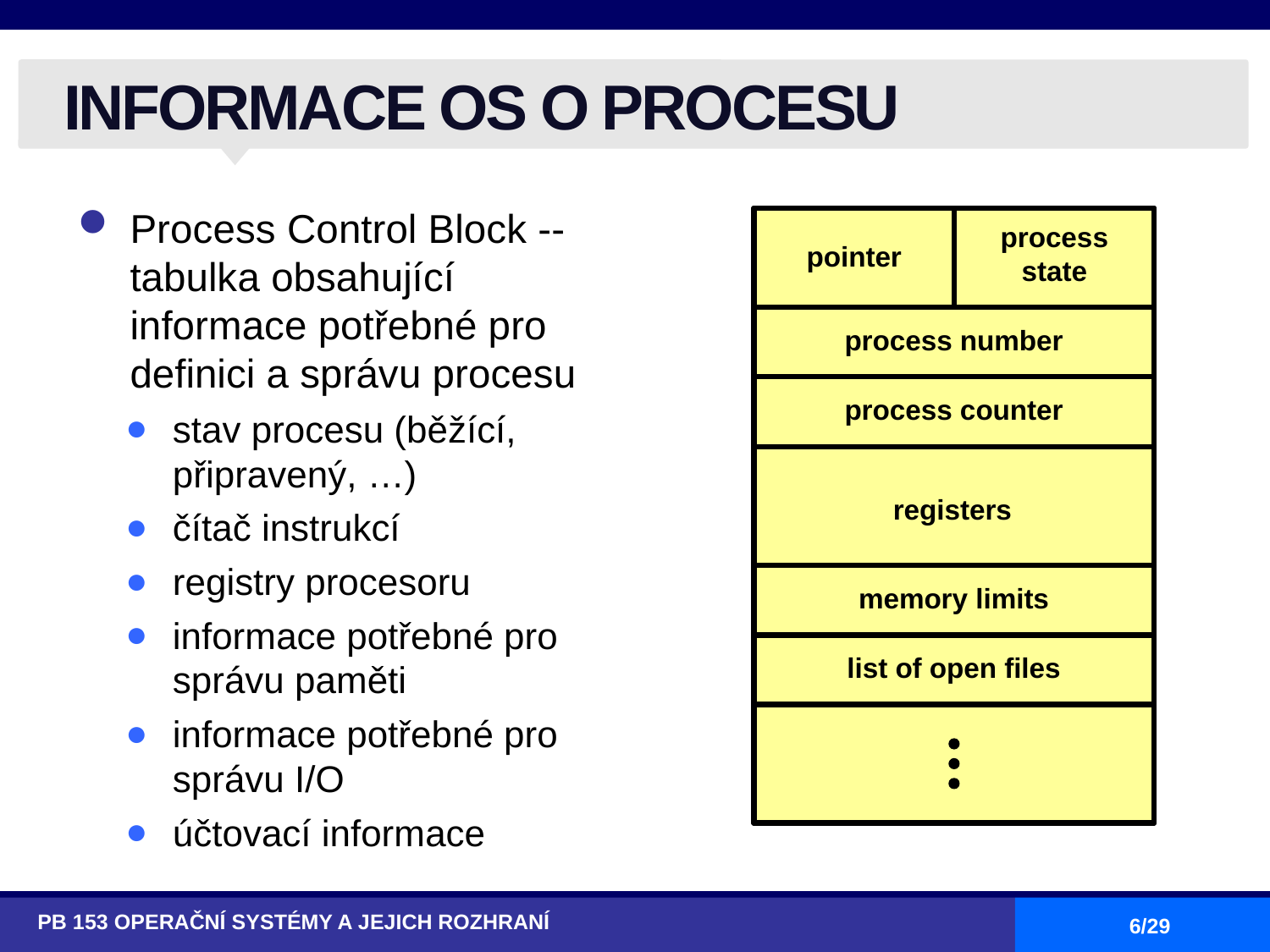

# INFORMACE OS O PROCESU
Process Control Block -- tabulka obsahující informace potřebné pro definici a správu procesu
stav procesu (běžící, připravený, …)
čítač instrukcí
registry procesoru
informace potřebné pro správu paměti
informace potřebné pro správu I/O
účtovací informace

process state
pointer

process number

process counter
registers

memory limits

list of open files

PB 153 OPERAČNÍ SYSTÉMY A JEJICH ROZHRANÍ